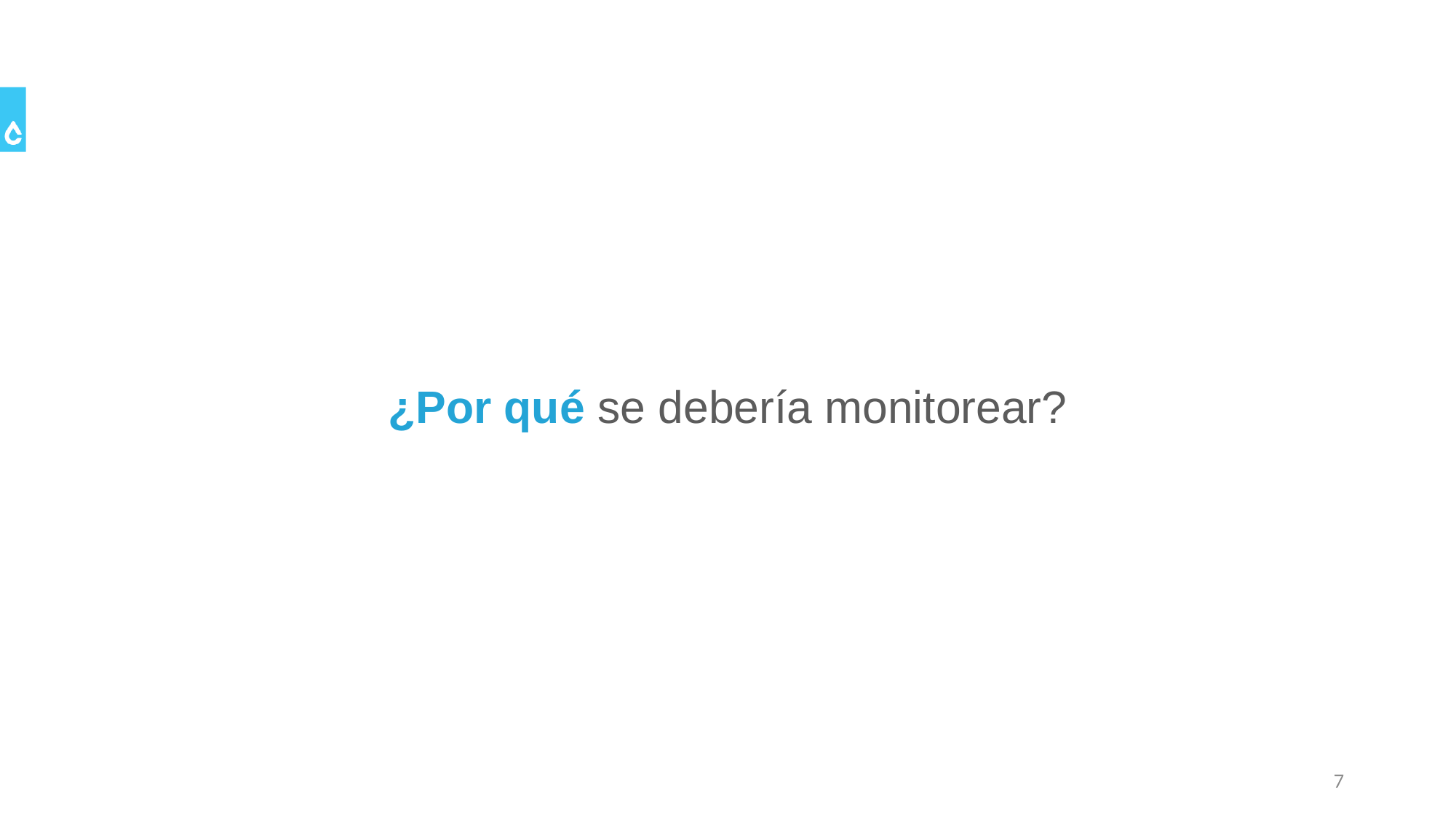

# ¿Por qué se debería monitorear?
7